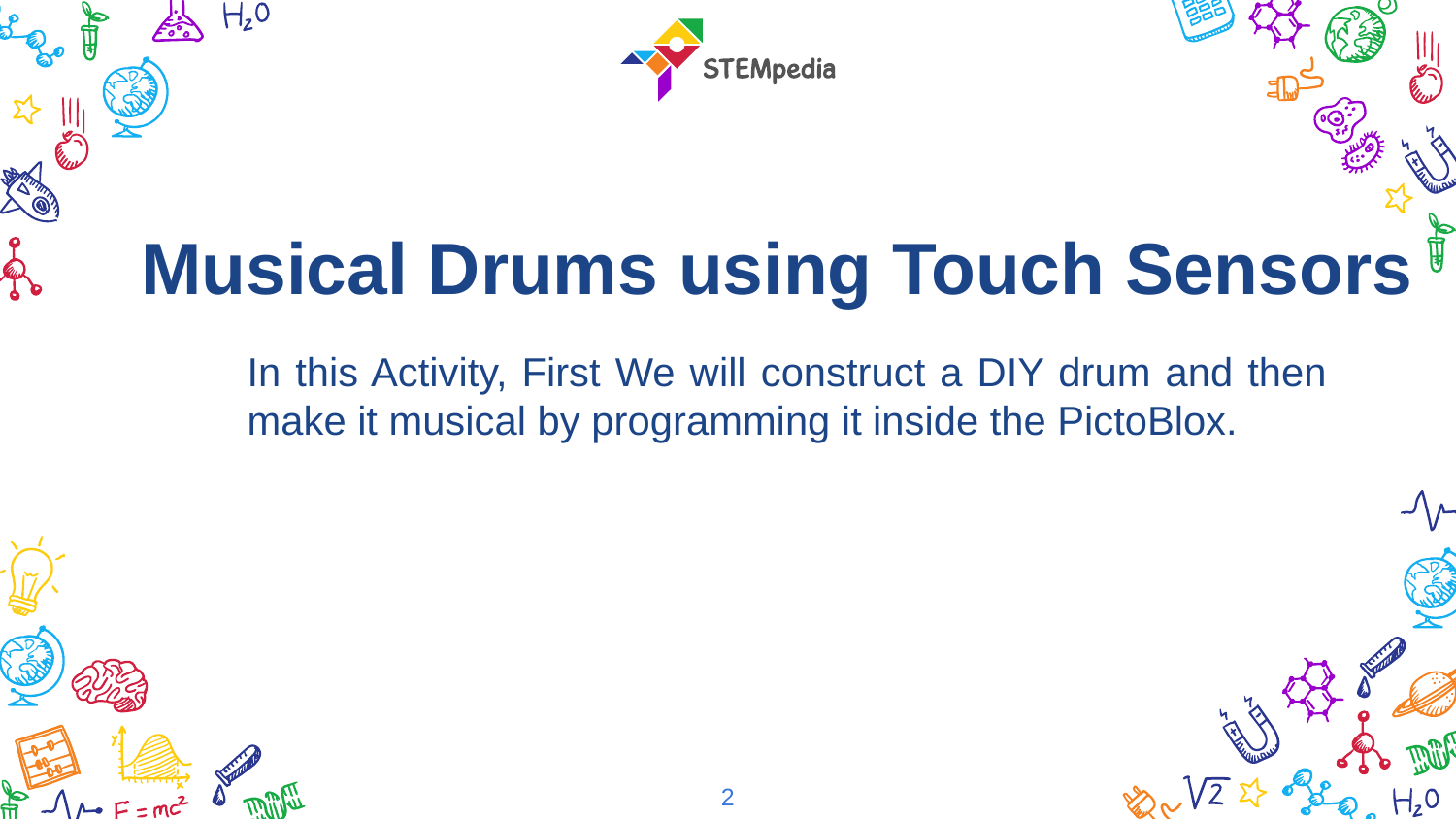

Musical Drums using Touch Sensors
In this Activity, First We will construct a DIY drum and then make it musical by programming it inside the PictoBlox.
2